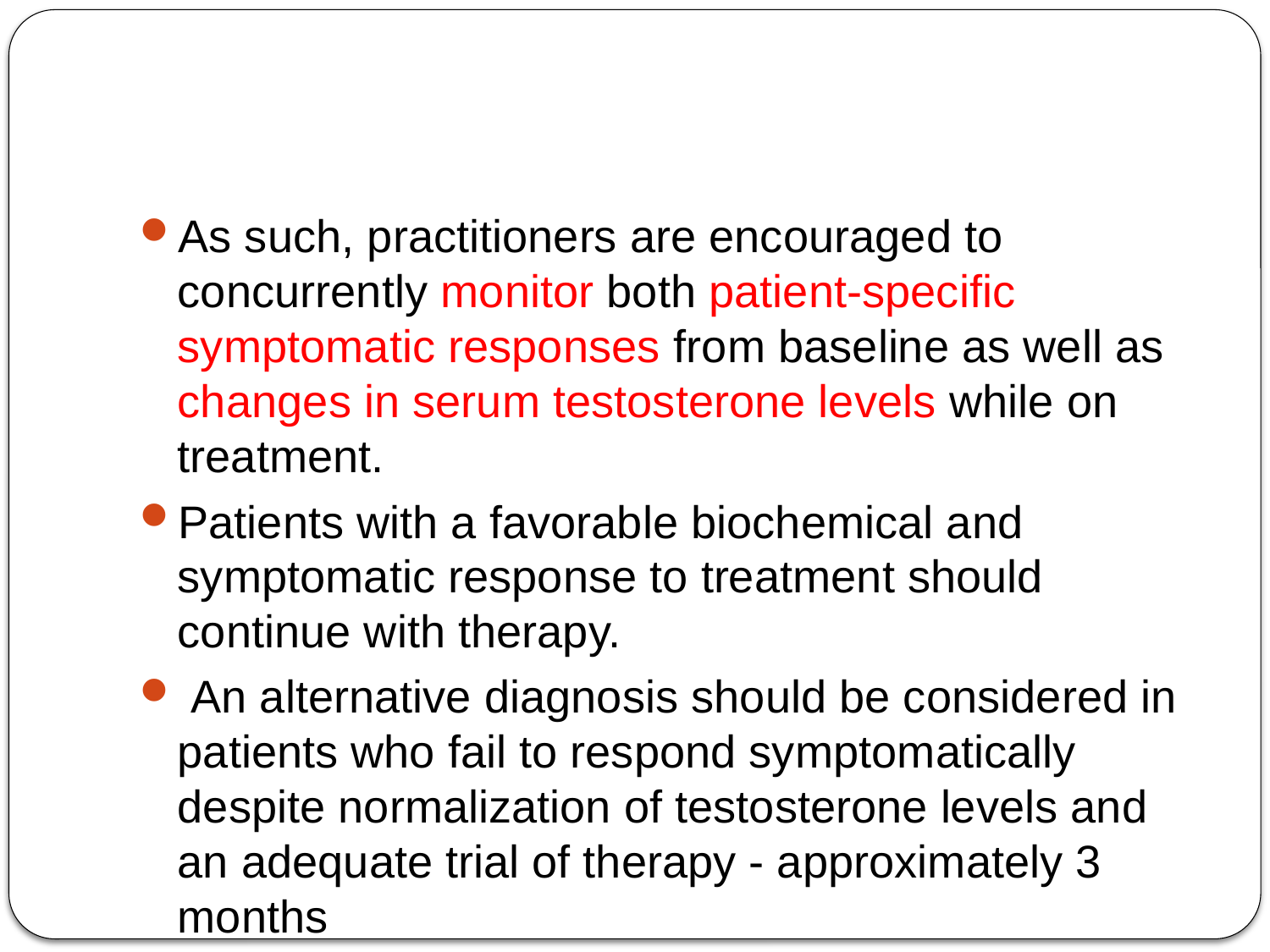

#
As such, practitioners are encouraged to concurrently monitor both patient-specific symptomatic responses from baseline as well as changes in serum testosterone levels while on treatment.
Patients with a favorable biochemical and symptomatic response to treatment should continue with therapy.
 An alternative diagnosis should be considered in patients who fail to respond symptomatically despite normalization of testosterone levels and an adequate trial of therapy - approximately 3 months